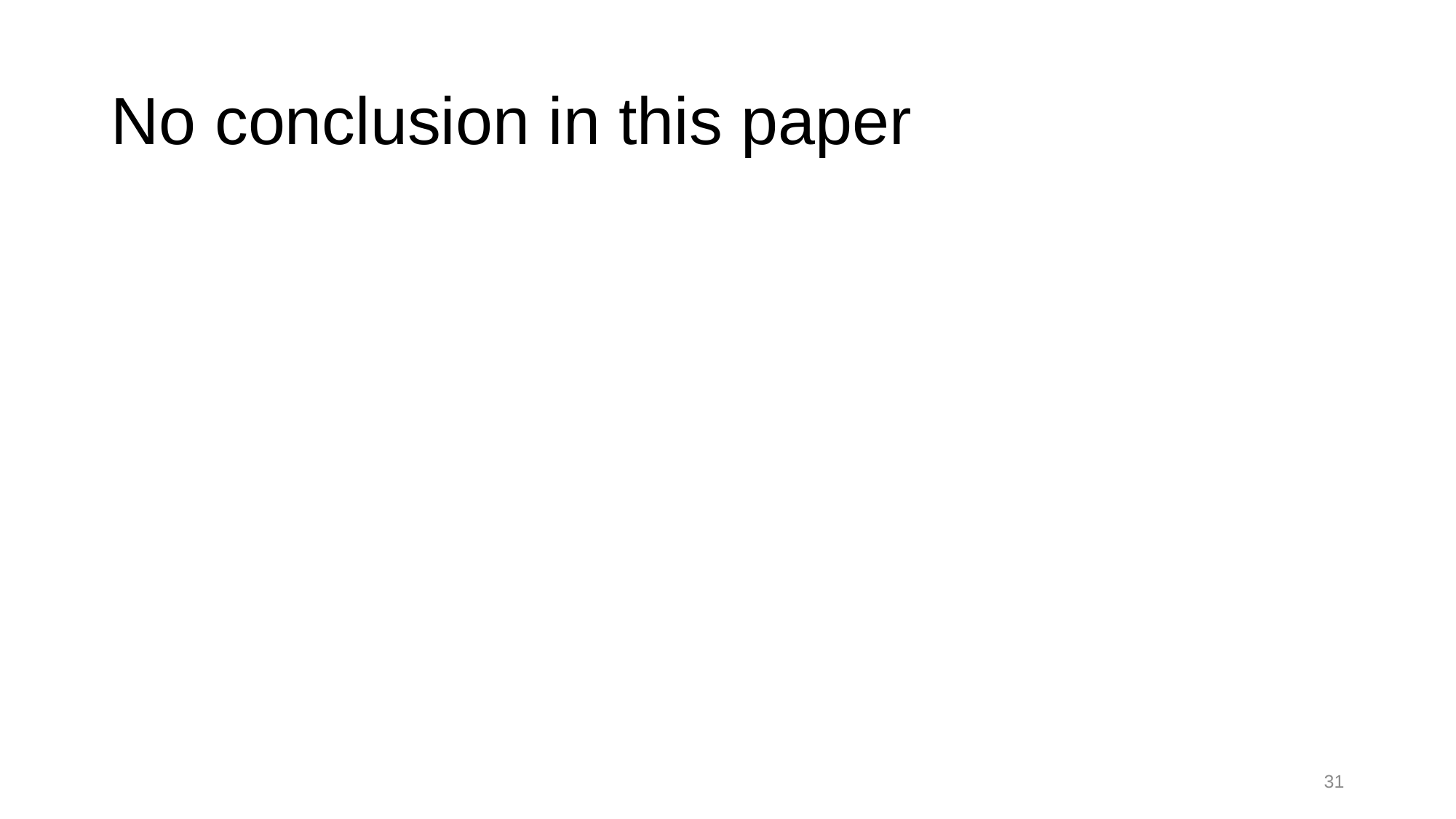

# No conclusion in this paper

31